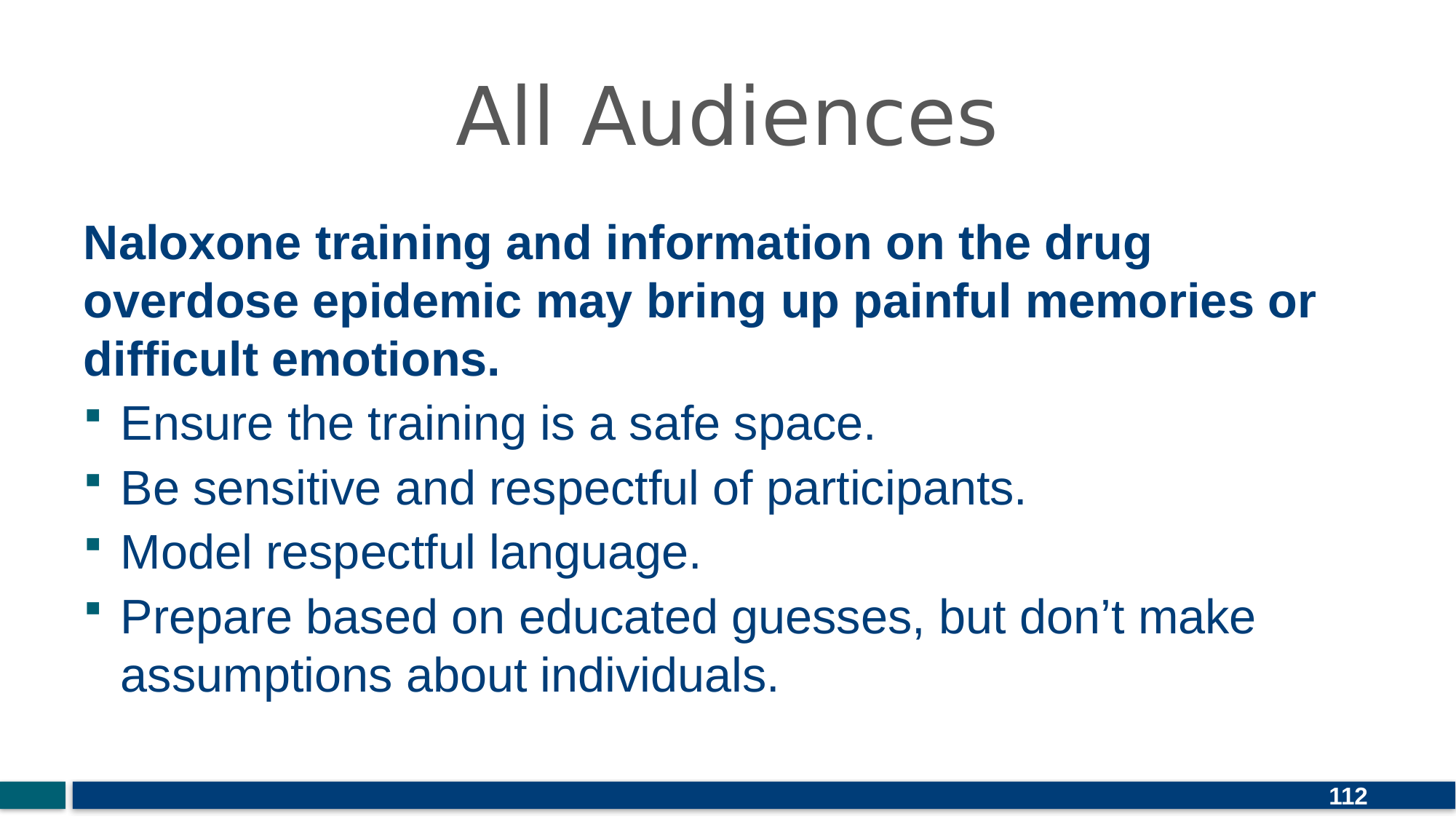

# All Audiences
Naloxone training and information on the drug overdose epidemic may bring up painful memories or difficult emotions.
Ensure the training is a safe space.
Be sensitive and respectful of participants.
Model respectful language.
Prepare based on educated guesses, but don’t make assumptions about individuals.